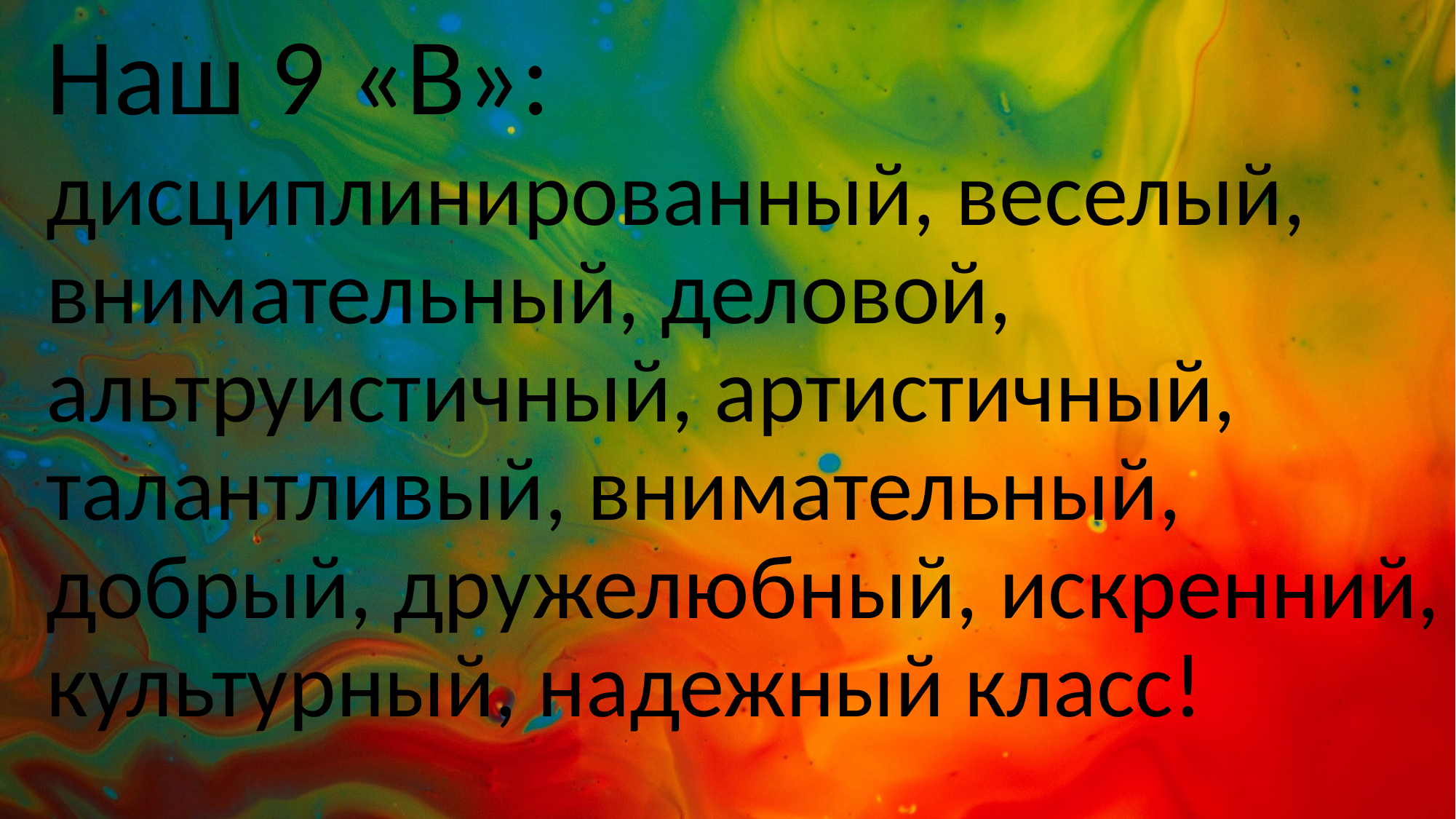

# Наш 9 «В»:
дисциплинированный, веселый, внимательный, деловой, альтруистичный, артистичный, талантливый, внимательный, добрый, дружелюбный, искренний, культурный, надежный класс!